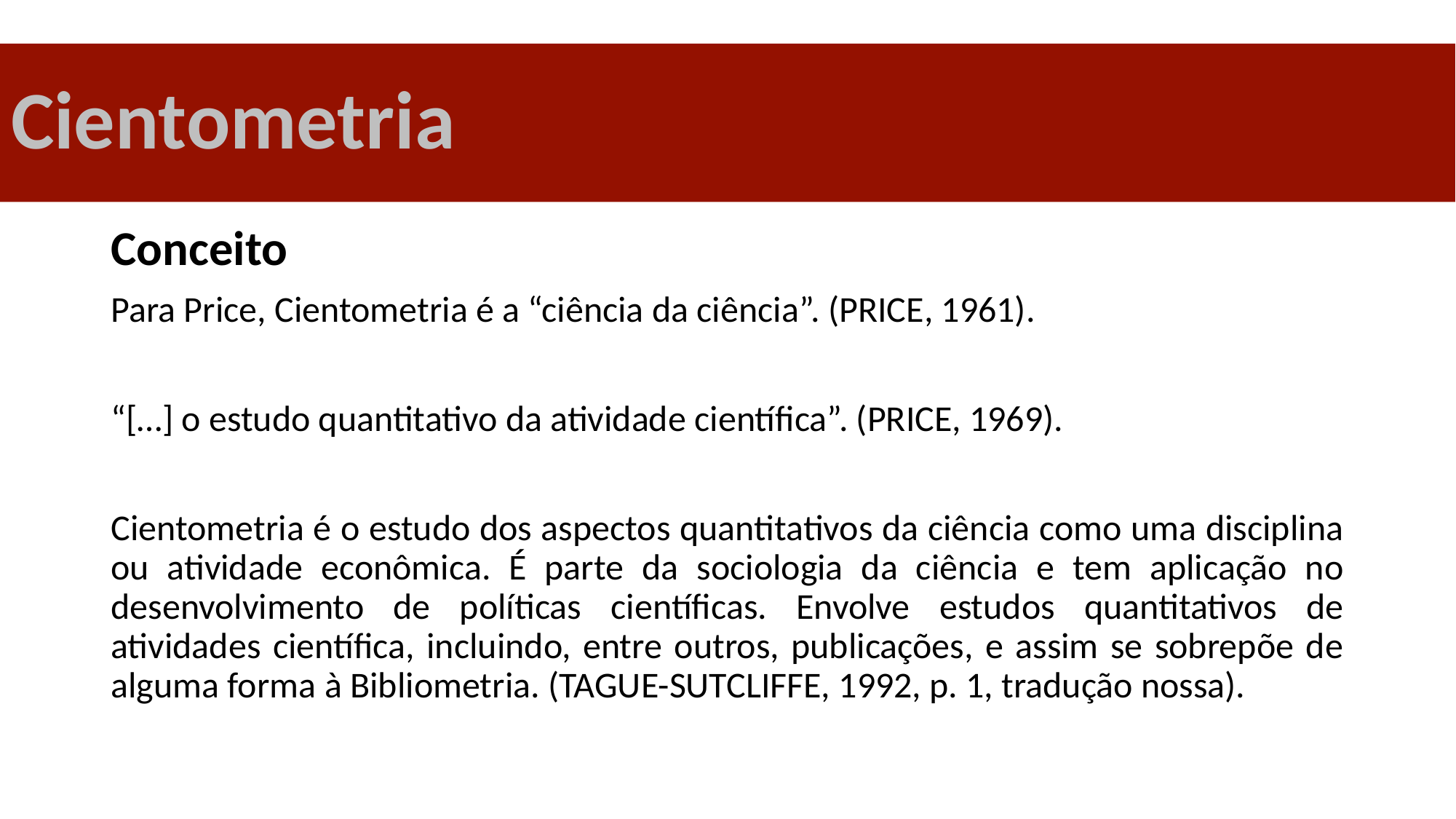

# Cientometria
Conceito
Para Price, Cientometria é a “ciência da ciência”. (PRICE, 1961).

“[…] o estudo quantitativo da atividade científica”. (PRICE, 1969).

Cientometria é o estudo dos aspectos quantitativos da ciência como uma disciplina ou atividade econômica. É parte da sociologia da ciência e tem aplicação no desenvolvimento de políticas científicas. Envolve estudos quantitativos de atividades científica, incluindo, entre outros, publicações, e assim se sobrepõe de alguma forma à Bibliometria. (TAGUE-SUTCLIFFE, 1992, p. 1, tradução nossa).